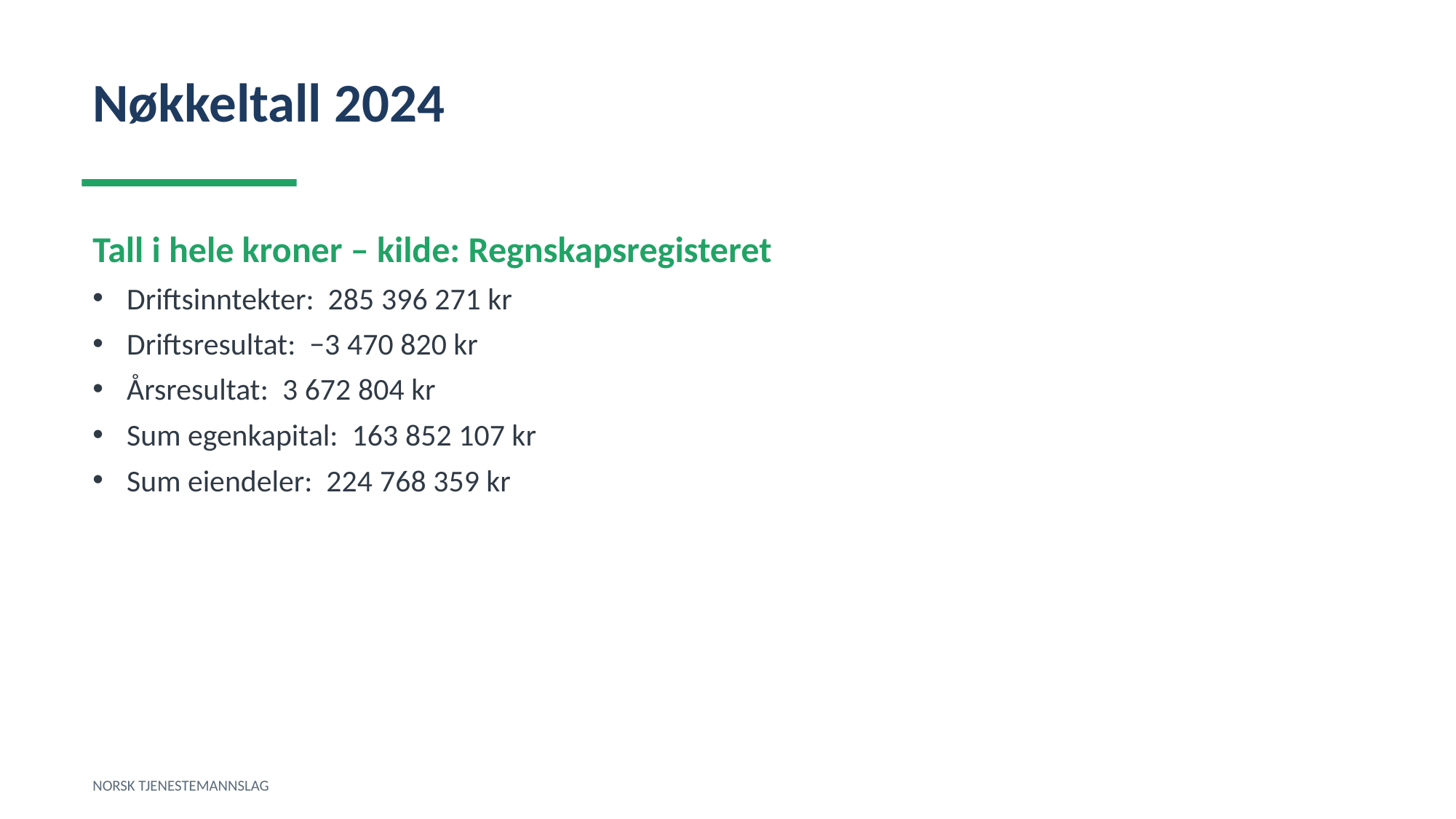

Nøkkeltall 2024

Tall i hele kroner – kilde: Regnskapsregisteret
Driftsinntekter:  285 396 271 kr
Driftsresultat:  −3 470 820 kr
Årsresultat:  3 672 804 kr
Sum egenkapital:  163 852 107 kr
Sum eiendeler:  224 768 359 kr
NORSK TJENESTEMANNSLAG